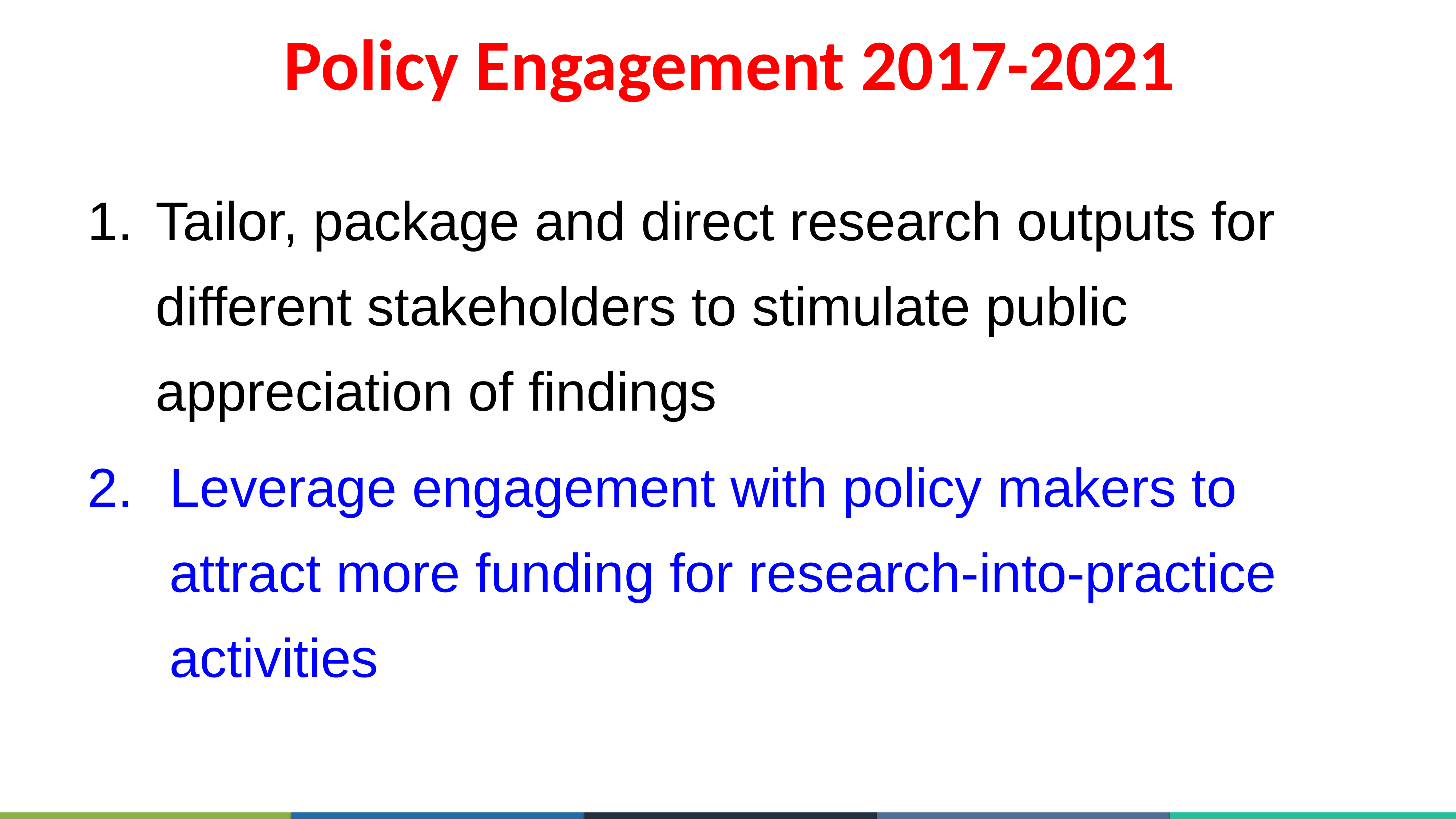

Policy Engagement 2017-2021
Tailor, package and direct research outputs for different stakeholders to stimulate public appreciation of findings
Leverage engagement with policy makers to attract more funding for research-into-practice activities